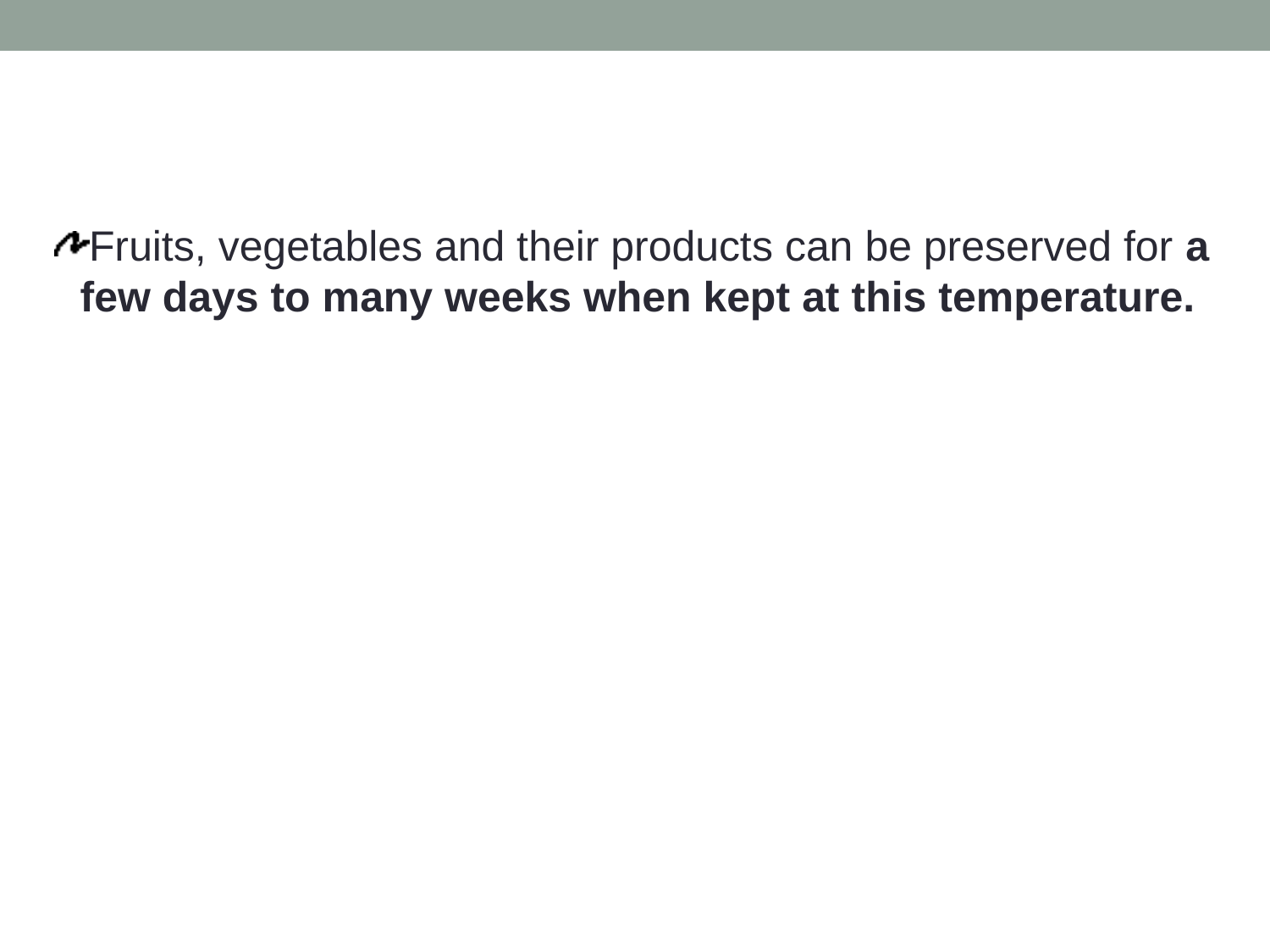

Fruits, vegetables and their products can be preserved for a few days to many weeks when kept at this temperature.